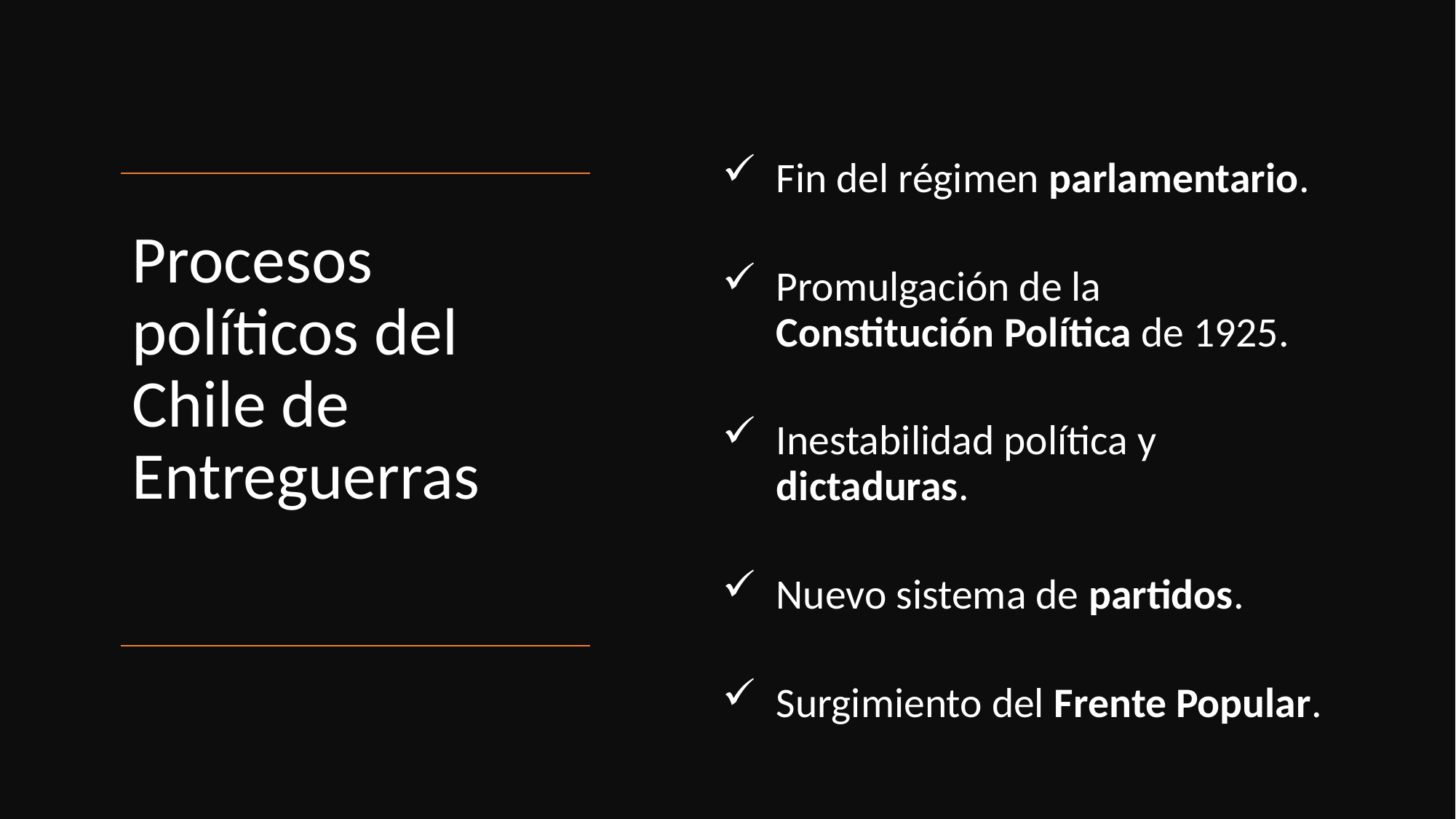

Fin del régimen parlamentario.

Promulgación de la Constitución Política de 1925.

Inestabilidad política y dictaduras.

Nuevo sistema de partidos.

Surgimiento del Frente Popular.
# Procesos políticos del Chile de Entreguerras